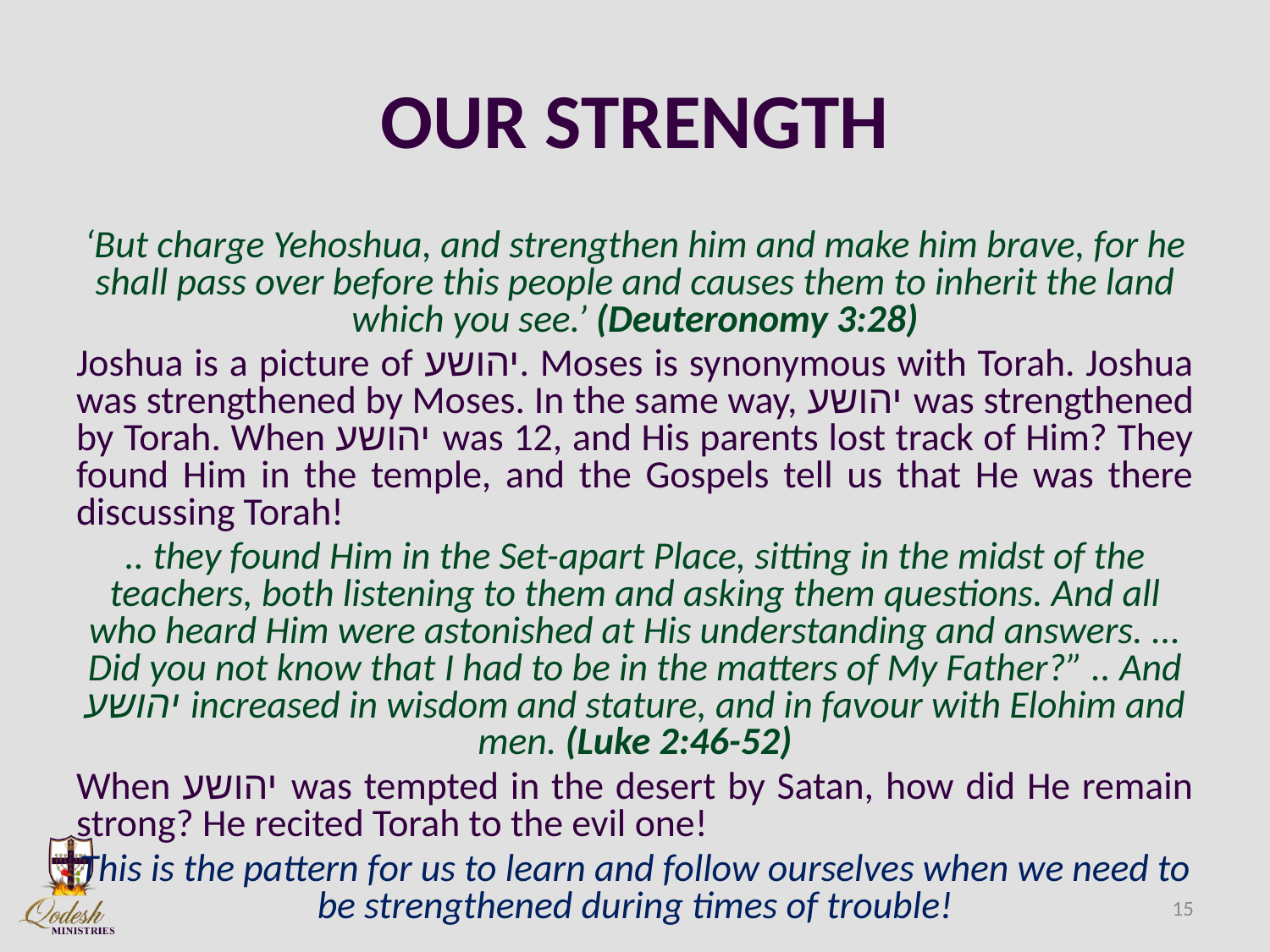

# OUR STRENGTH
‘But charge Yehoshua, and strengthen him and make him brave, for he shall pass over before this people and causes them to inherit the land which you see.’ (Deuteronomy 3:28)
Joshua is a picture of יהושע. Moses is synonymous with Torah. Joshua was strengthened by Moses. In the same way, יהושע was strengthened by Torah. When יהושע was 12, and His parents lost track of Him? They found Him in the temple, and the Gospels tell us that He was there discussing Torah!
.. they found Him in the Set-apart Place, sitting in the midst of the teachers, both listening to them and asking them questions. And all who heard Him were astonished at His understanding and answers. ... Did you not know that I had to be in the matters of My Father?” .. And יהושע increased in wisdom and stature, and in favour with Elohim and men. (Luke 2:46-52)
When יהושע was tempted in the desert by Satan, how did He remain strong? He recited Torah to the evil one!
This is the pattern for us to learn and follow ourselves when we need to be strengthened during times of trouble!
15